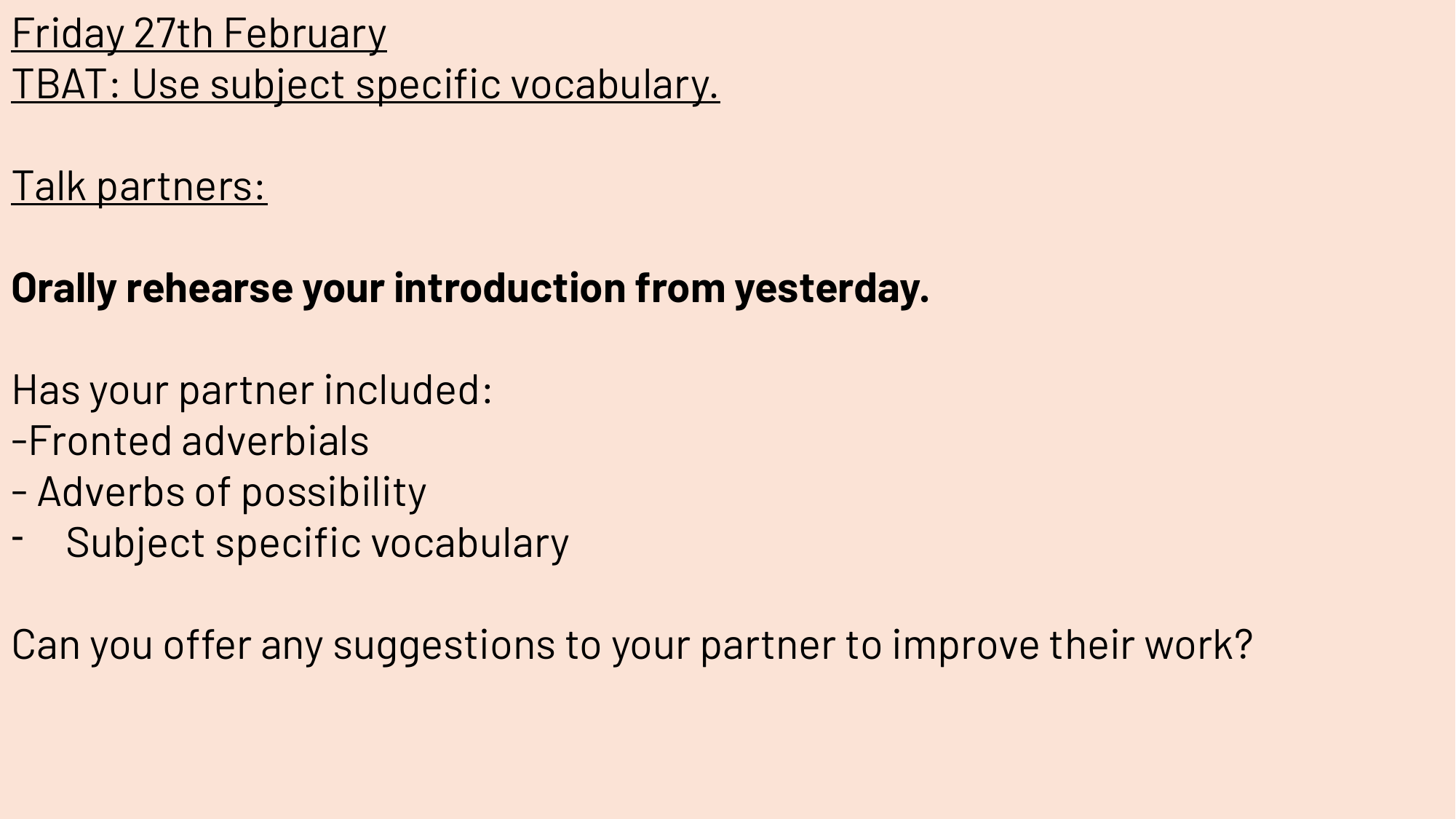

Friday 27th February
TBAT: Use subject specific vocabulary.

Talk partners:
Orally rehearse your introduction from yesterday.

Has your partner included:
-Fronted adverbials
- Adverbs of possibility
Subject specific vocabulary

Can you offer any suggestions to your partner to improve their work?